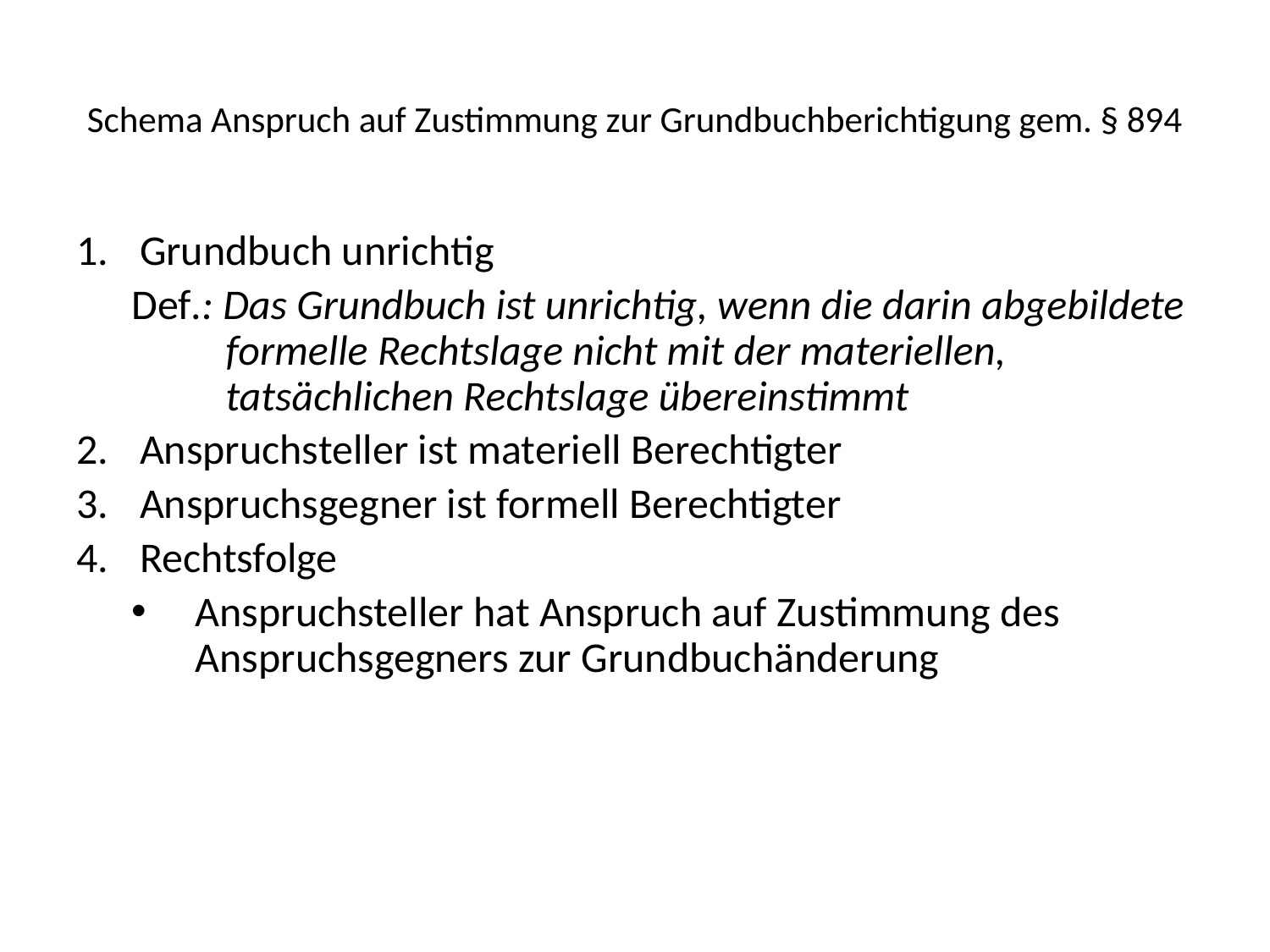

# Schema Anspruch auf Zustimmung zur Grundbuchberichtigung gem. § 894
Grundbuch unrichtig
Def.: Das Grundbuch ist unrichtig, wenn die darin abgebildete formelle Rechtslage nicht mit der materiellen, tatsächlichen Rechtslage übereinstimmt
Anspruchsteller ist materiell Berechtigter
Anspruchsgegner ist formell Berechtigter
Rechtsfolge
Anspruchsteller hat Anspruch auf Zustimmung des Anspruchsgegners zur Grundbuchänderung